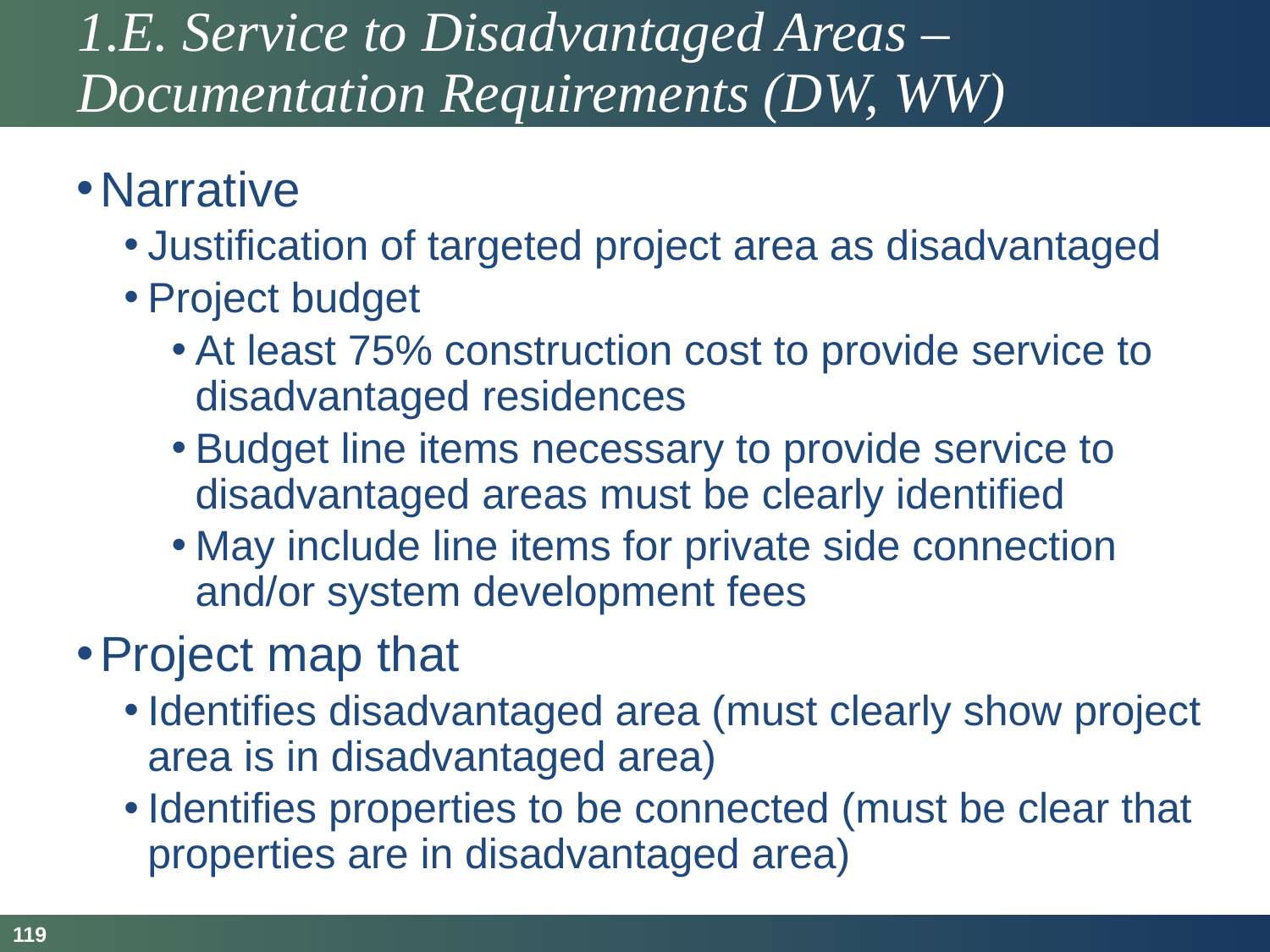

# 1.E. Service to Disadvantaged Areas – Documentation Requirements (DW, WW)
Narrative
Justification of targeted project area as disadvantaged
Project budget
At least 75% construction cost to provide service to disadvantaged residences
Budget line items necessary to provide service to disadvantaged areas must be clearly identified
May include line items for private side connection and/or system development fees
Project map that
Identifies disadvantaged area (must clearly show project area is in disadvantaged area)
Identifies properties to be connected (must be clear that properties are in disadvantaged area)

119